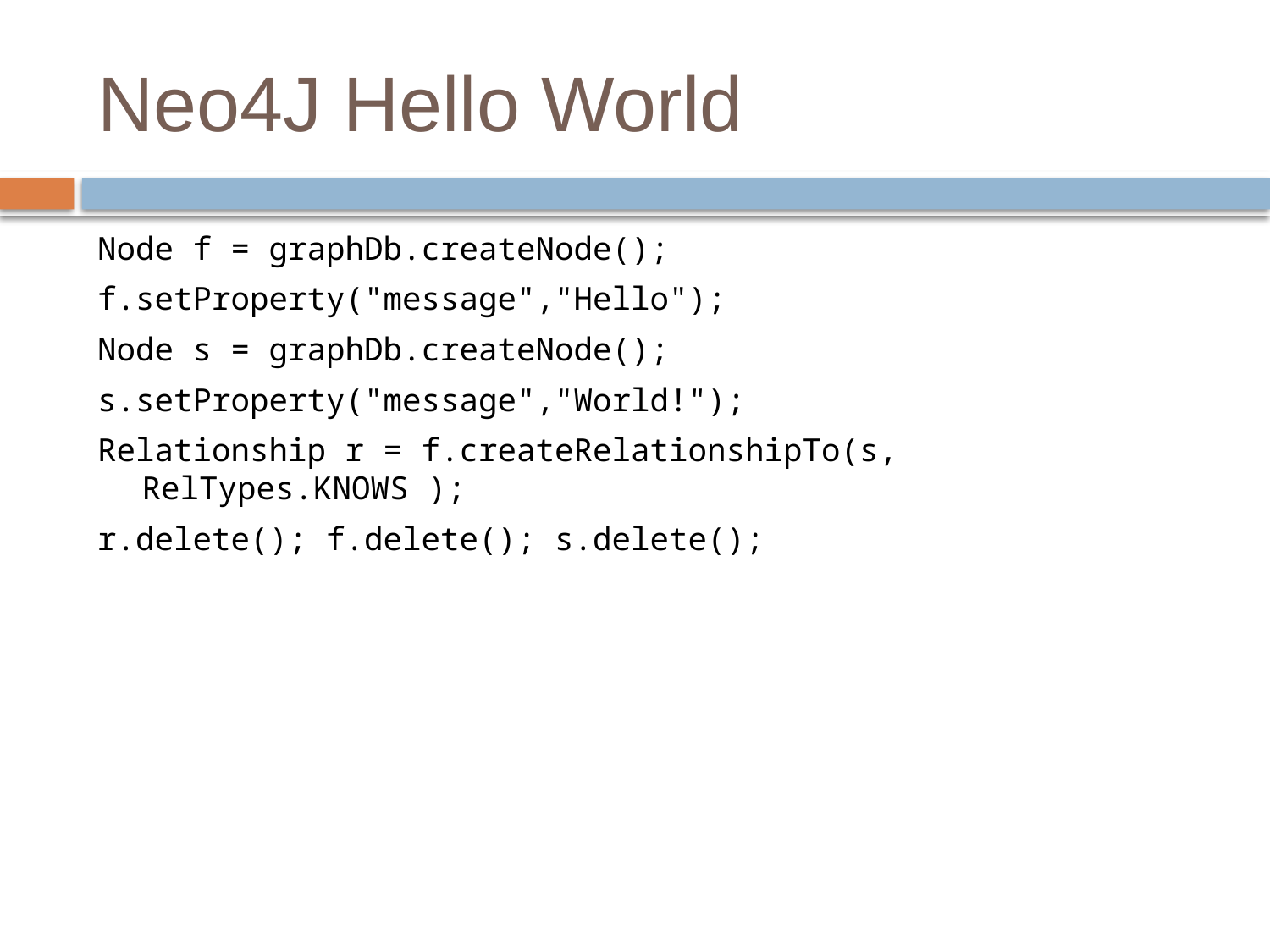

# Neo4J Hello World
Node f = graphDb.createNode();
f.setProperty("message","Hello");
Node s = graphDb.createNode();
s.setProperty("message","World!");
Relationship r = f.createRelationshipTo(s, RelTypes.KNOWS );
r.delete(); f.delete(); s.delete();